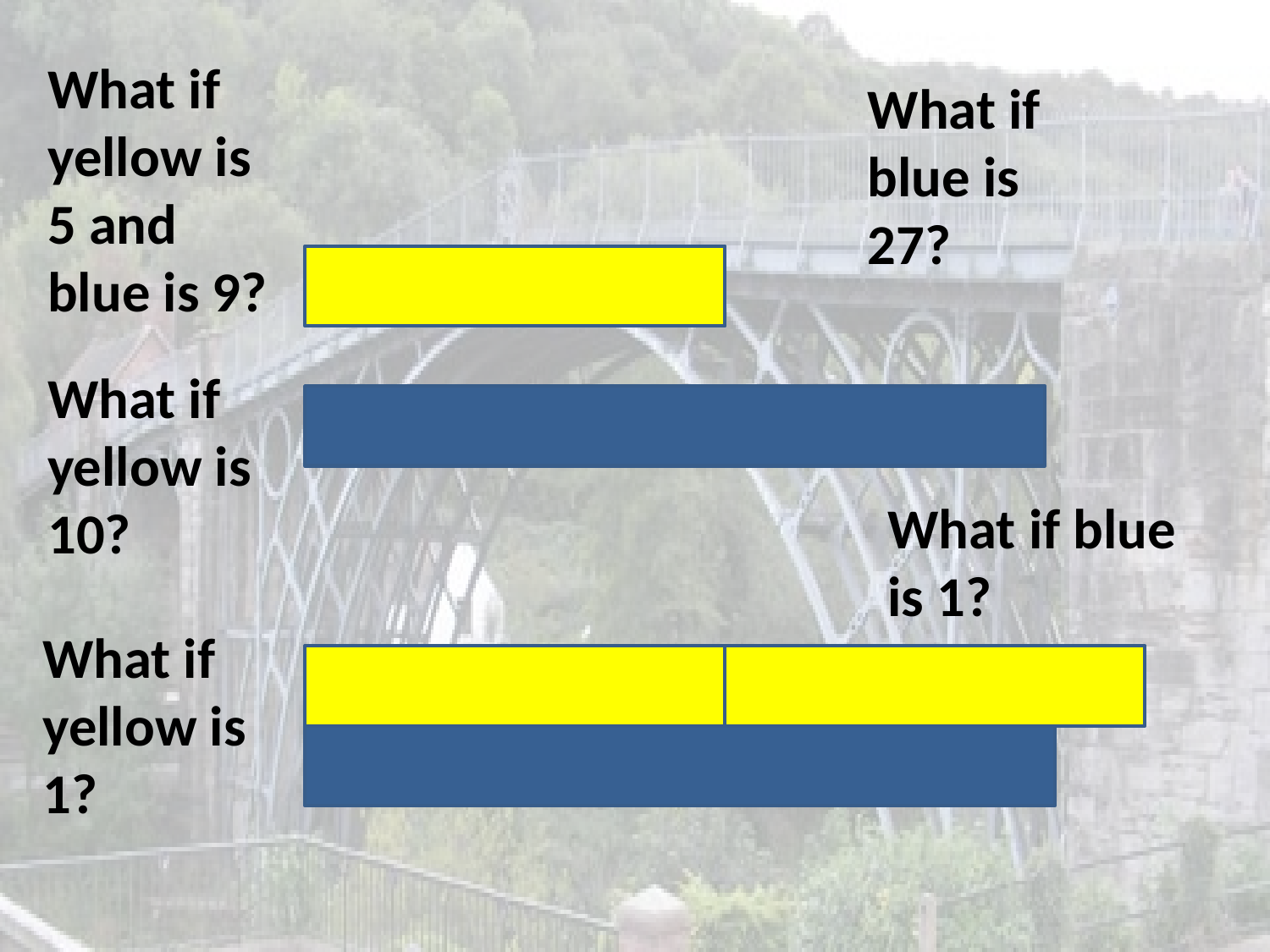

What if yellow is 5 and blue is 9?
What if blue is 27?

What if yellow is 10?

What if blue is 1?
What if yellow is 1?